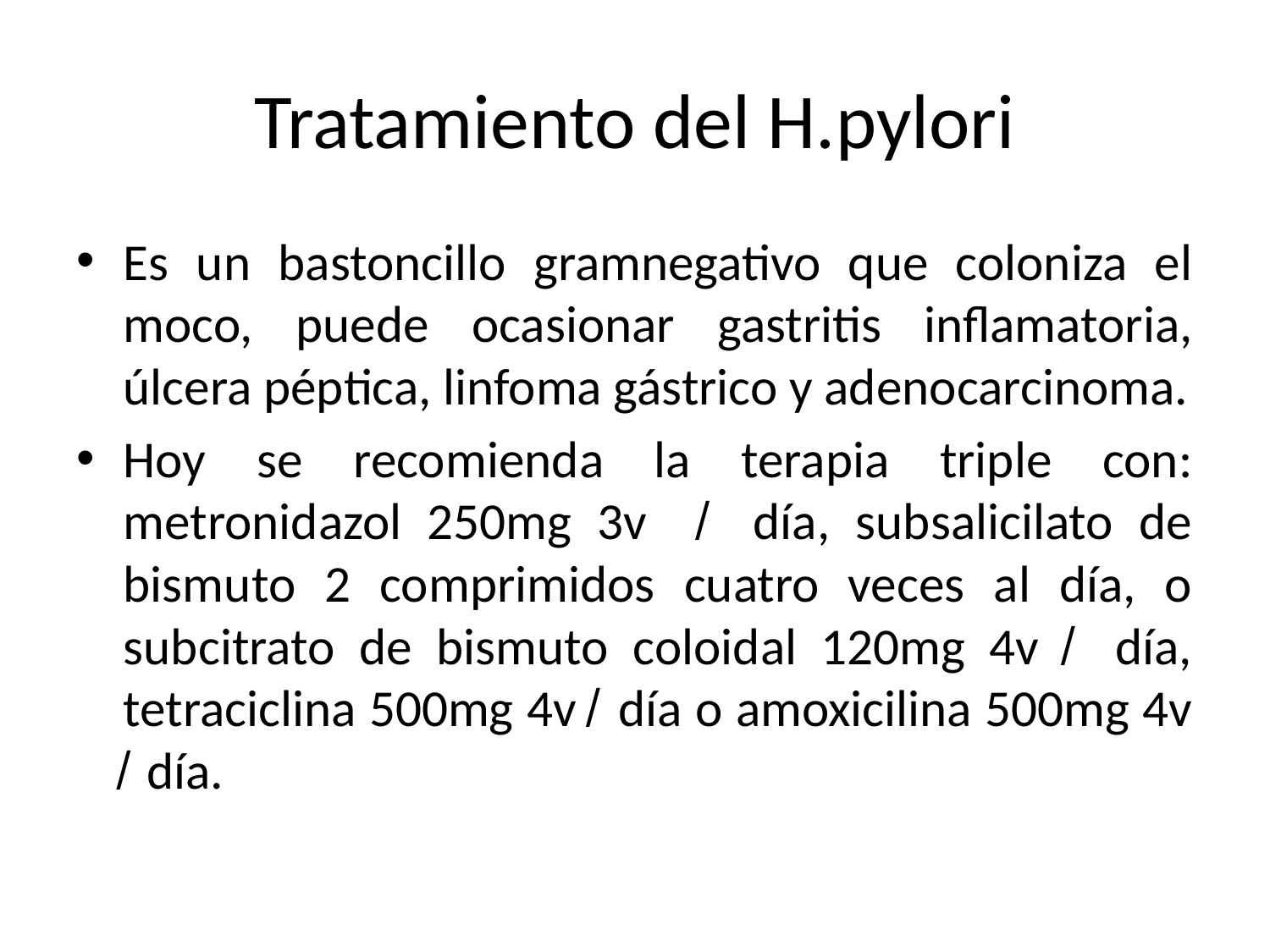

# Tratamiento del H.pylori
Es un bastoncillo gramnegativo que coloniza el moco, puede ocasionar gastritis inflamatoria, úlcera péptica, linfoma gástrico y adenocarcinoma.
Hoy se recomienda la terapia triple con: metronidazol 250mg 3v  ̸  día, subsalicilato de bismuto 2 comprimidos cuatro veces al día, o subcitrato de bismuto coloidal 120mg 4v ̸  día, tetraciclina 500mg 4v ̸  día o amoxicilina 500mg 4v ̸  día.